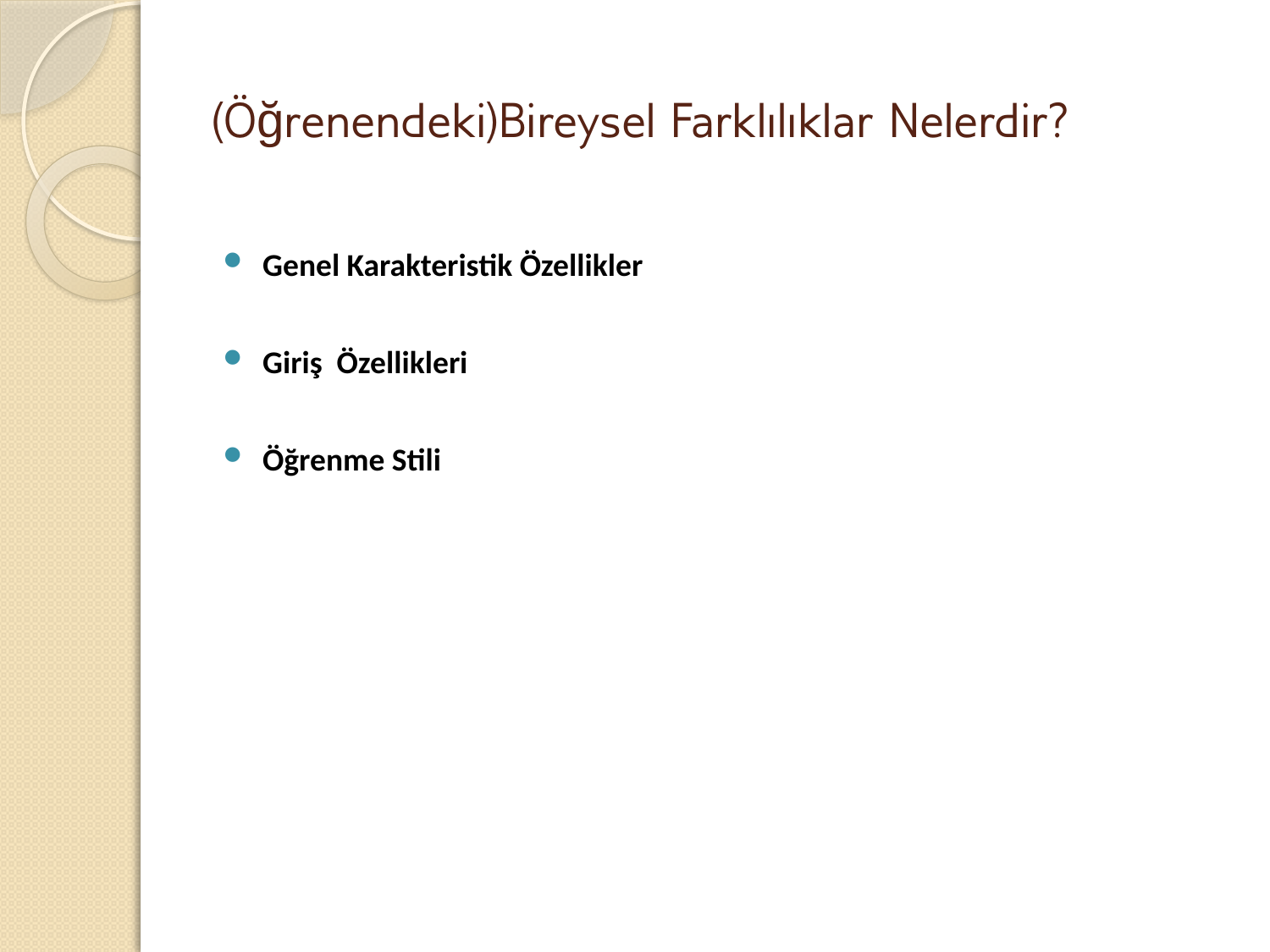

# (Öğrenendeki)Bireysel Farklılıklar Nelerdir?
Genel Karakteristik Özellikler

Giriş  Özellikleri

Öğrenme Stili